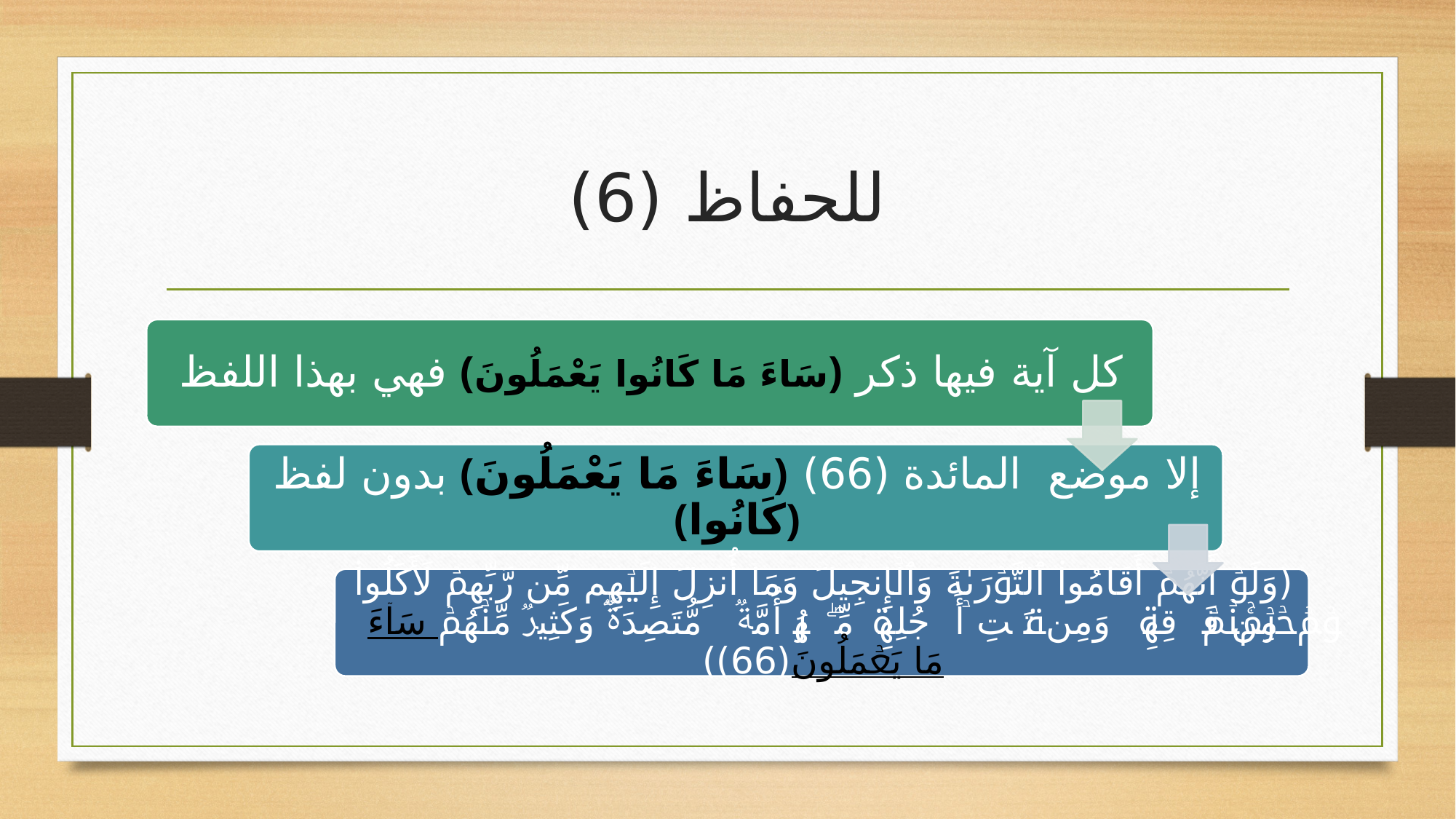

# للحفاظ (6)
كل آية فيها ذكر ﴿سَاءَ مَا كَانُوا يَعْمَلُونَ﴾ فهي بهذا اللفظ
إلا موضع  المائدة (66) ﴿سَاءَ مَا يَعْمَلُونَ﴾ بدون لفظ ﴿كَانُوا﴾
(وَلَوۡ أَنَّهُمۡ أَقَامُوا۟ ٱلتَّوۡرَىٰةَ وَٱلۡإِنجِیلَ وَمَاۤ أُنزِلَ إِلَیۡهِم مِّن رَّبِّهِمۡ لَأَكَلُوا۟ مِن فَوۡقِهِمۡ وَمِن تَحۡتِ أَرۡجُلِهِمۚ مِّنۡهُمۡ أُمَّةࣱ مُّقۡتَصِدَةࣱۖ وَكَثِیرࣱ مِّنۡهُمۡ سَاۤءَ مَا یَعۡمَلُونَ(66))